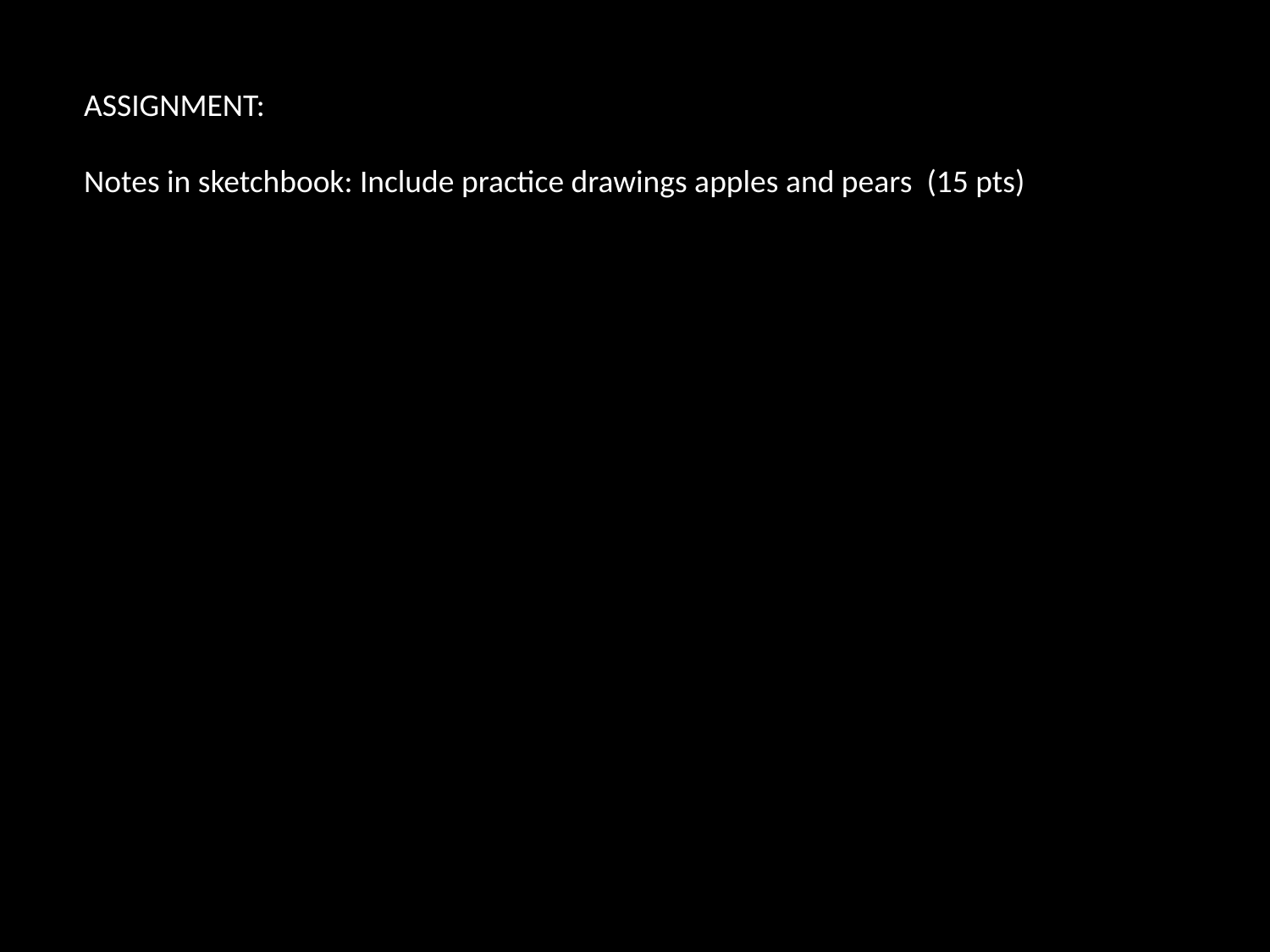

ASSIGNMENT:

Notes in sketchbook: Include practice drawings apples and pears  (15 pts)